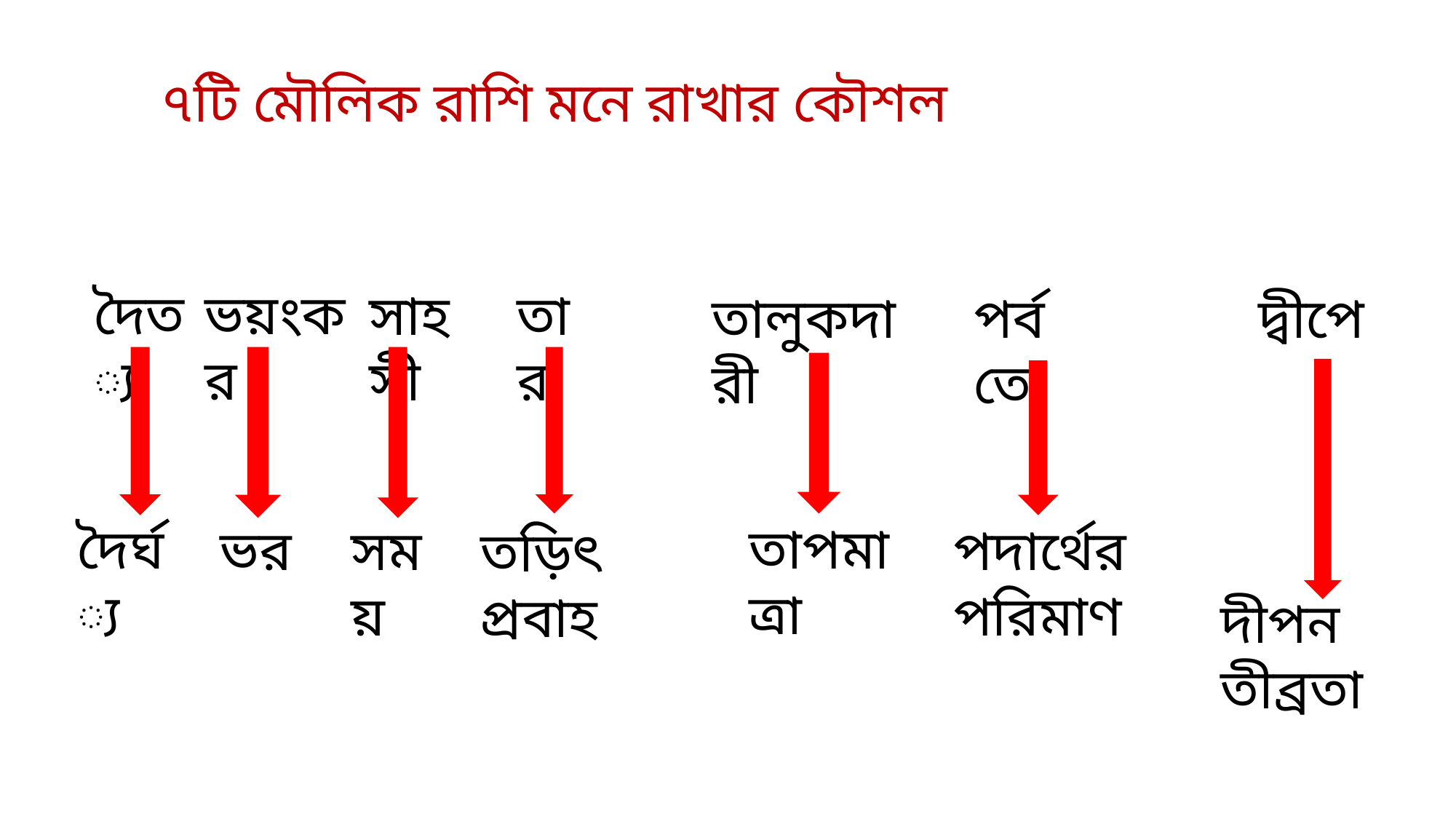

৭টি মৌলিক রাশি মনে রাখার কৌশল
দৈত্য
ভয়ংকর
সাহসী
তার
তালুকদারী
পর্বতে
দ্বীপে

দৈর্ঘ্য
তাপমাত্রা
ভর
সময়
পদার্থের পরিমাণ
তড়িৎ প্রবাহ
দীপন তীব্রতা